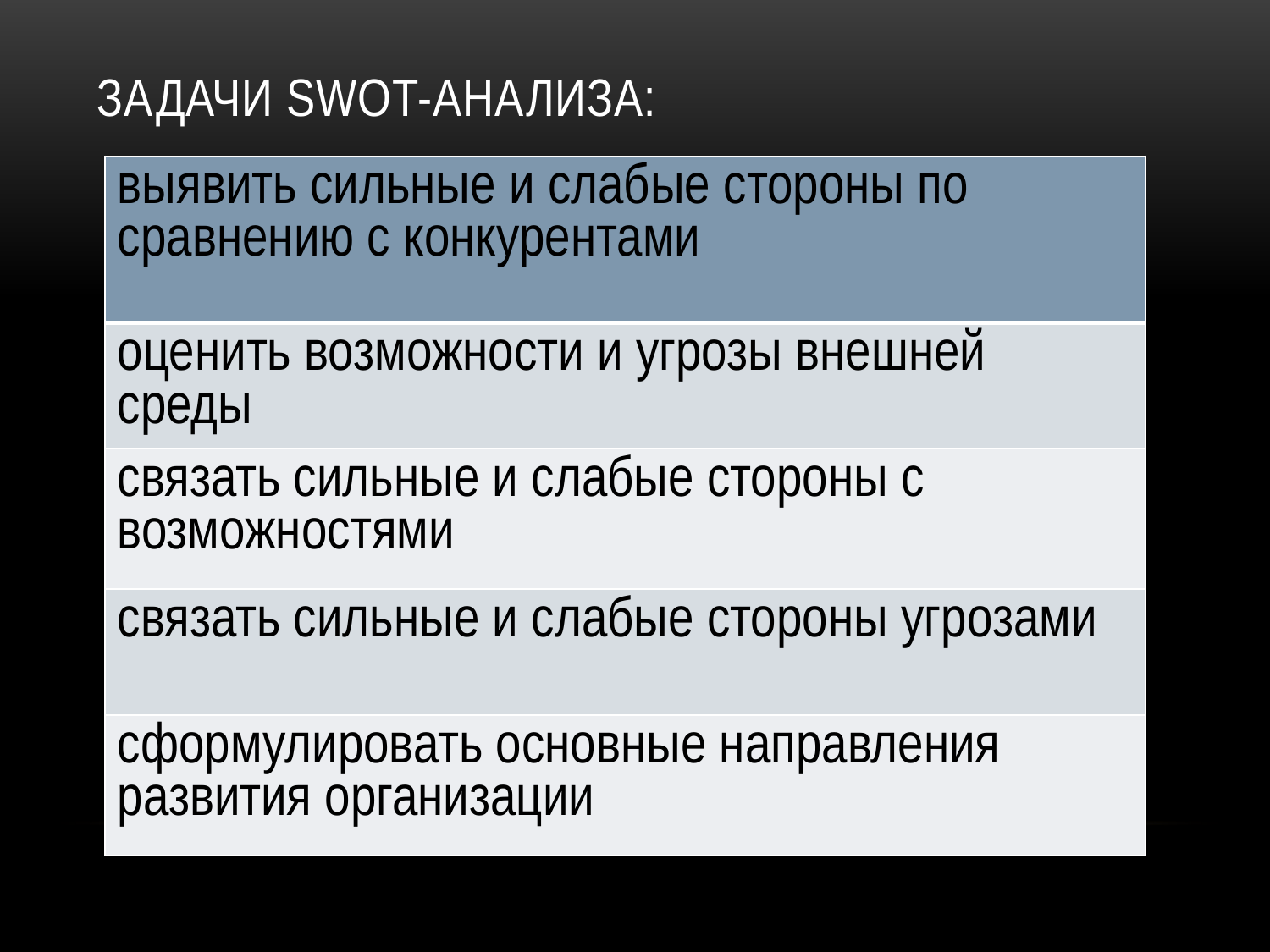

# Задачи SWOT-анализа:
| выявить сильные и слабые стороны по сравнению с конкурентами |
| --- |
| оценить возможности и угрозы внешней среды |
| связать сильные и слабые стороны с возможностями |
| связать сильные и слабые стороны угрозами |
| сформулировать основные направления развития организации |